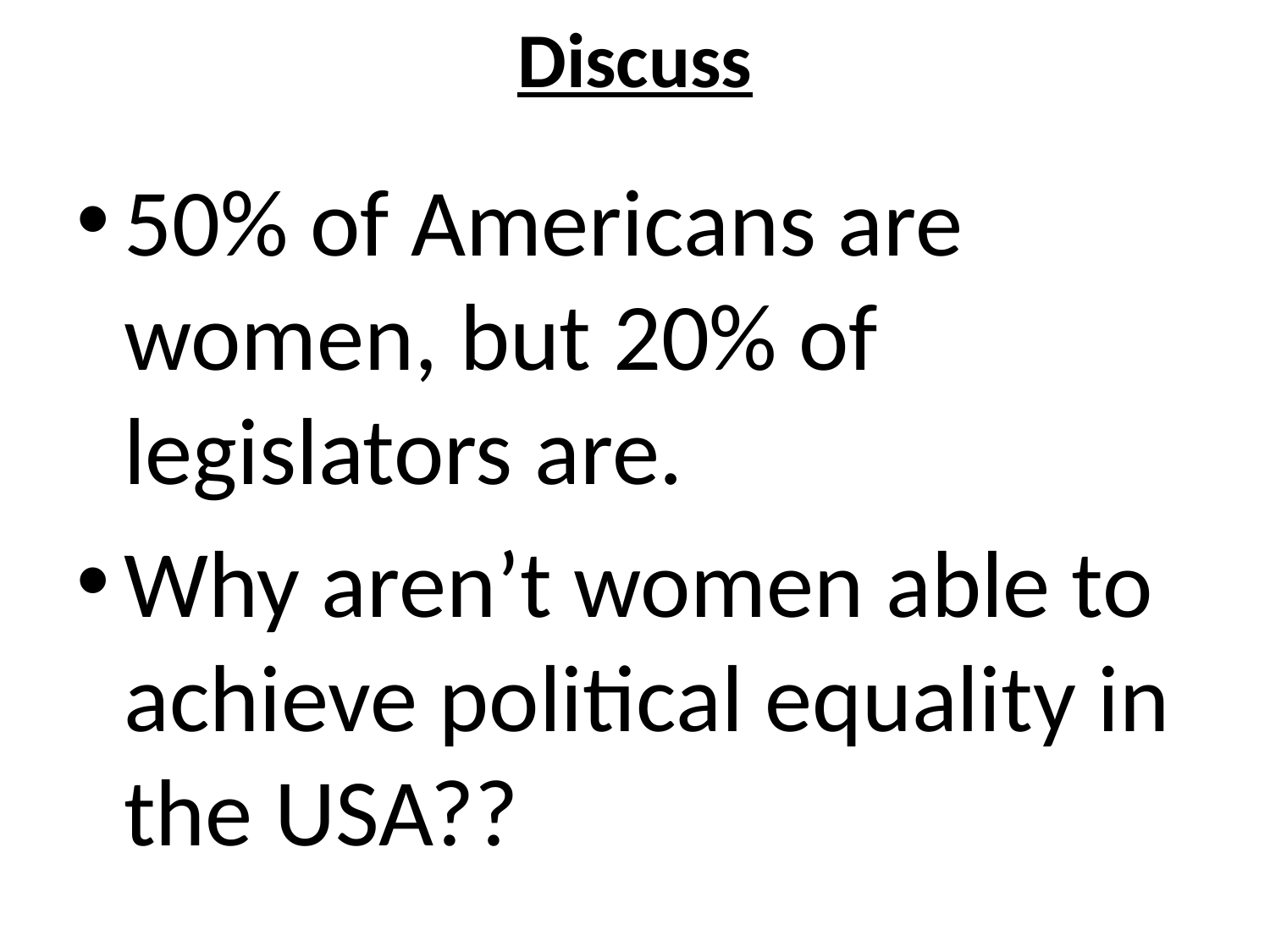

# Discuss
50% of Americans are women, but 20% of legislators are.
Why aren’t women able to achieve political equality in the USA??